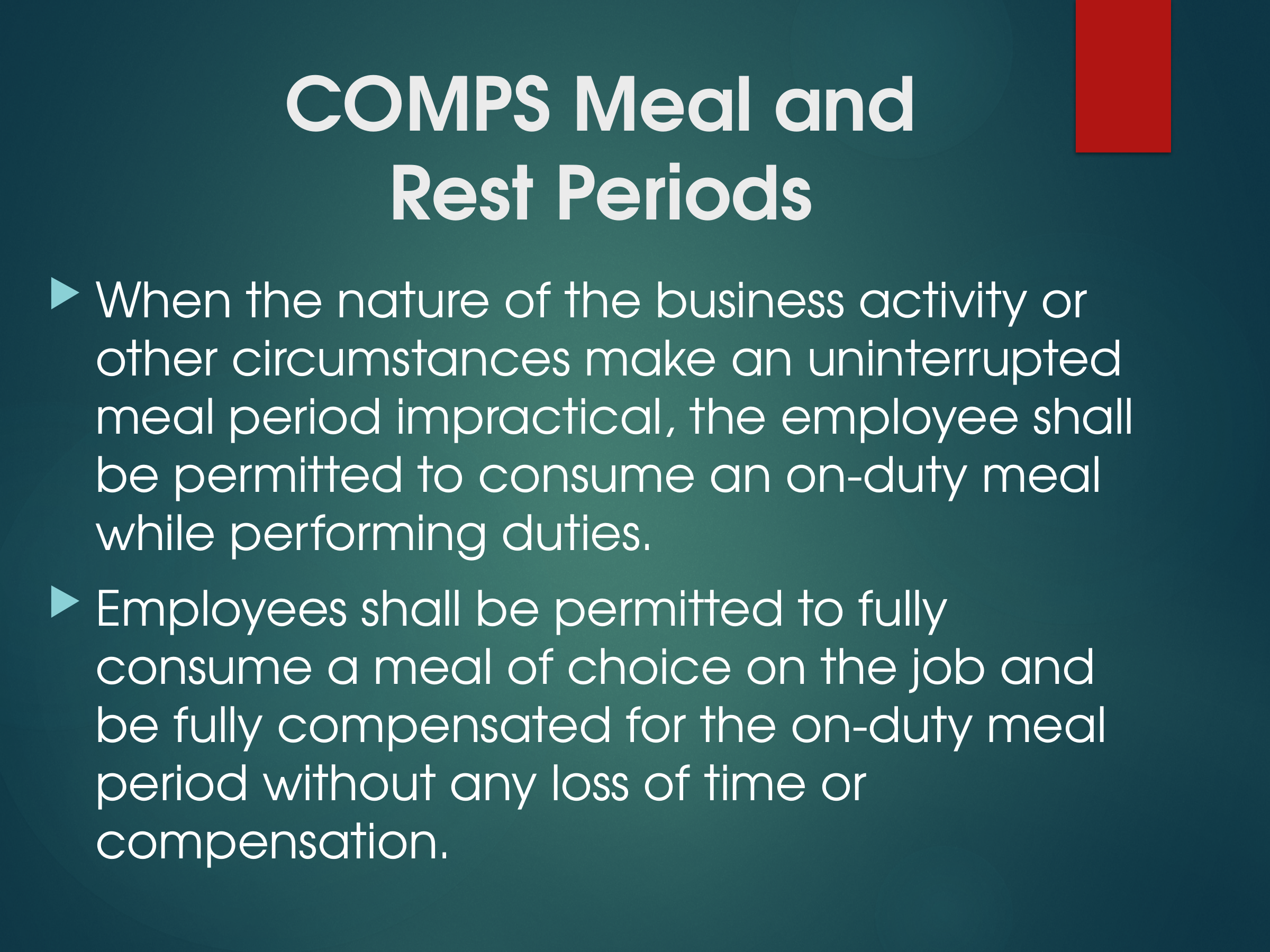

# COMPS Meal and Rest Periods
When the nature of the business activity or other circumstances make an uninterrupted meal period impractical, the employee shall be permitted to consume an on-duty meal while performing duties.
Employees shall be permitted to fully consume a meal of choice on the job and be fully compensated for the on-duty meal period without any loss of time or compensation.